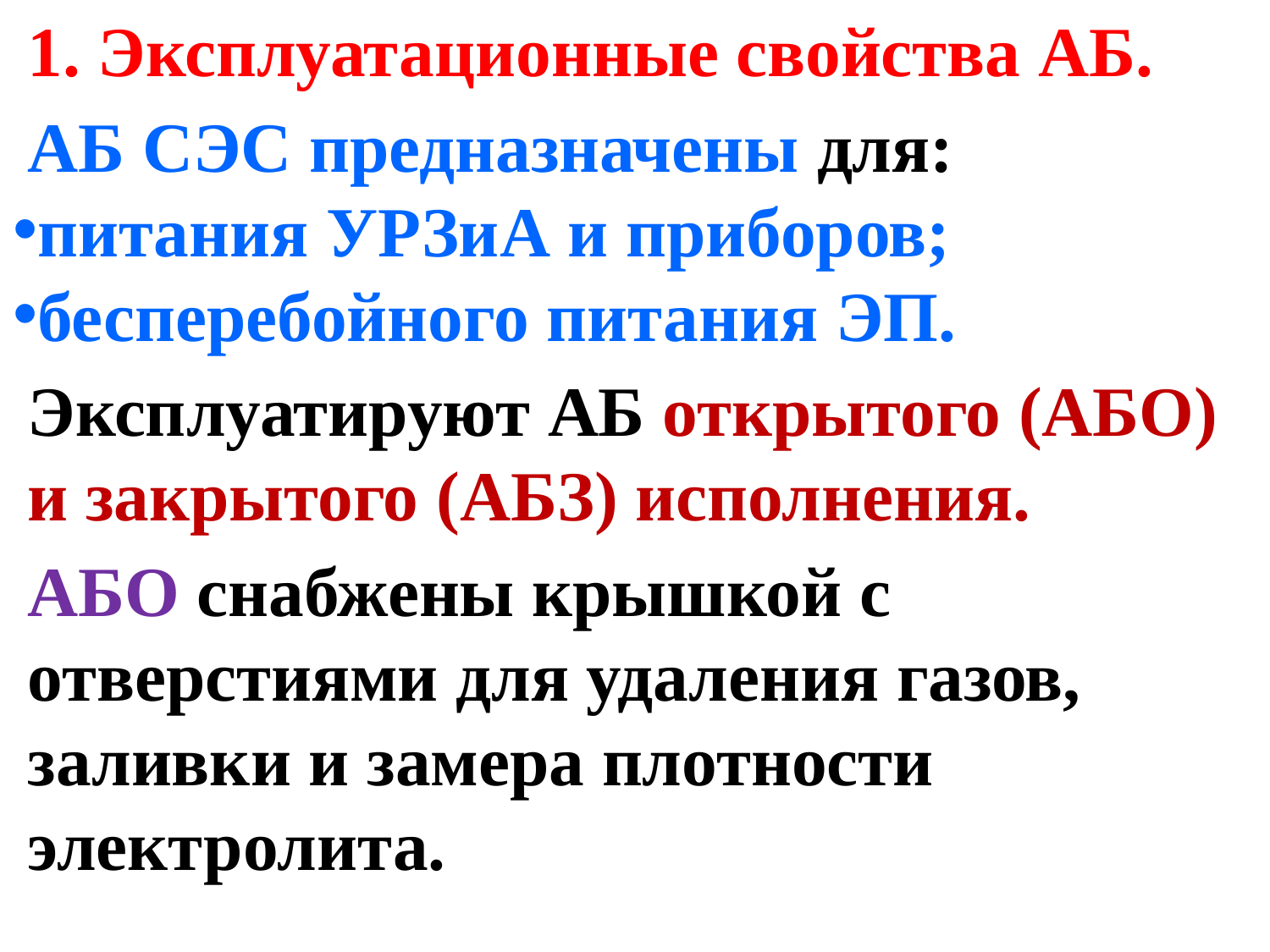

1. Эксплуатационные свойства АБ.
АБ СЭС предназначены для:
питания УРЗиА и приборов;
бесперебойного питания ЭП.
Эксплуатируют АБ открытого (АБО) и закрытого (АБЗ) исполнения.
АБО снабжены крышкой с отверстиями для удаления газов, заливки и замера плотности электролита.